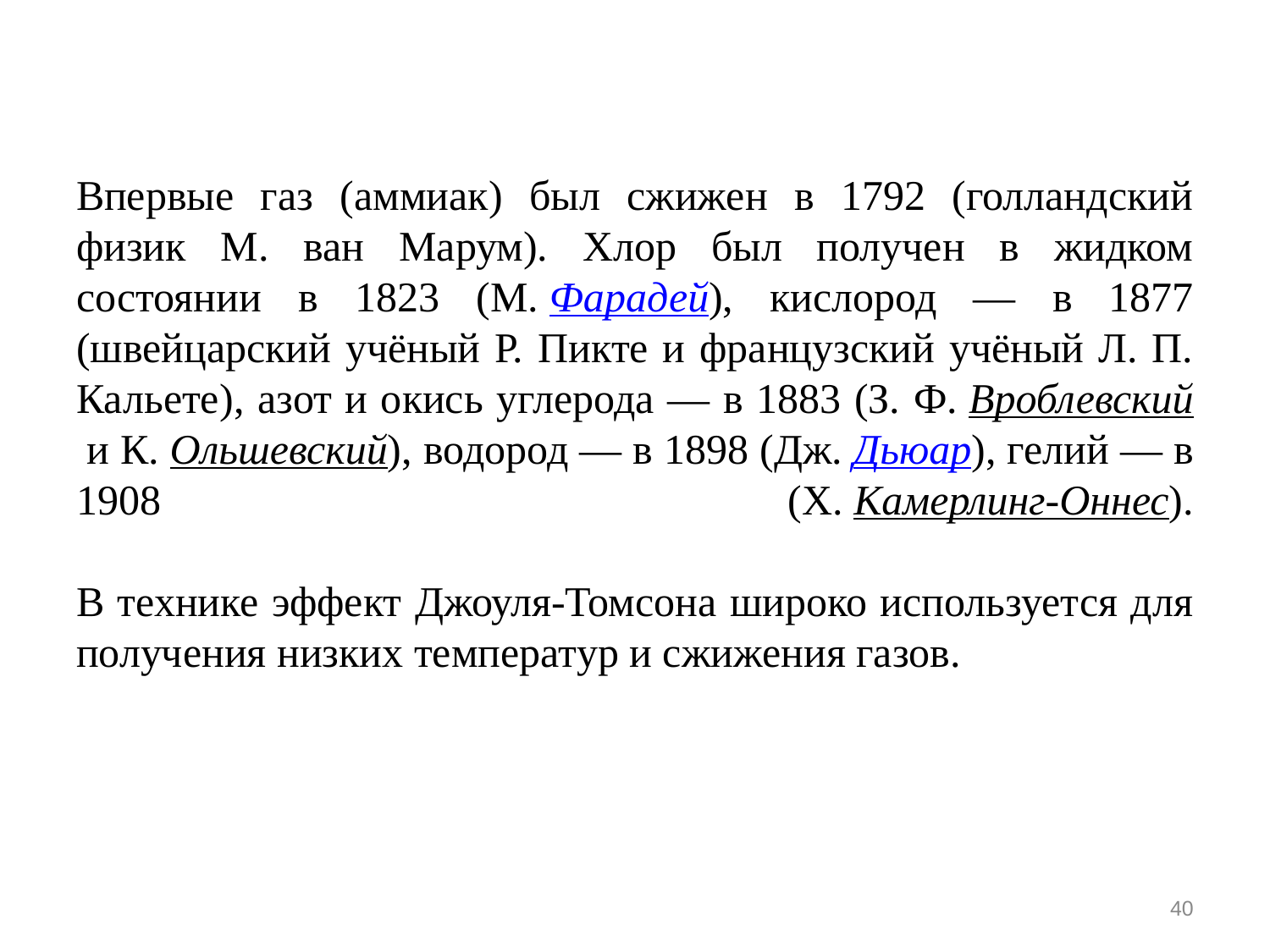

# Впервые газ (аммиак) был сжижен в 1792 (голландский физик М. ван Марум). Хлор был получен в жидком состоянии в 1823 (М. Фарадей), кислород — в 1877 (швейцарский учёный Р. Пикте и французский учёный Л. П. Кальете), азот и окись углерода — в 1883 (З. Ф. Вроблевский и К. Ольшевский), водород — в 1898 (Дж. Дьюар), гелий — в 1908 (Х. Камерлинг-Оннес).   В технике эффект Джоуля-Томсона широко используется для получения низких температур и сжижения газов.
40